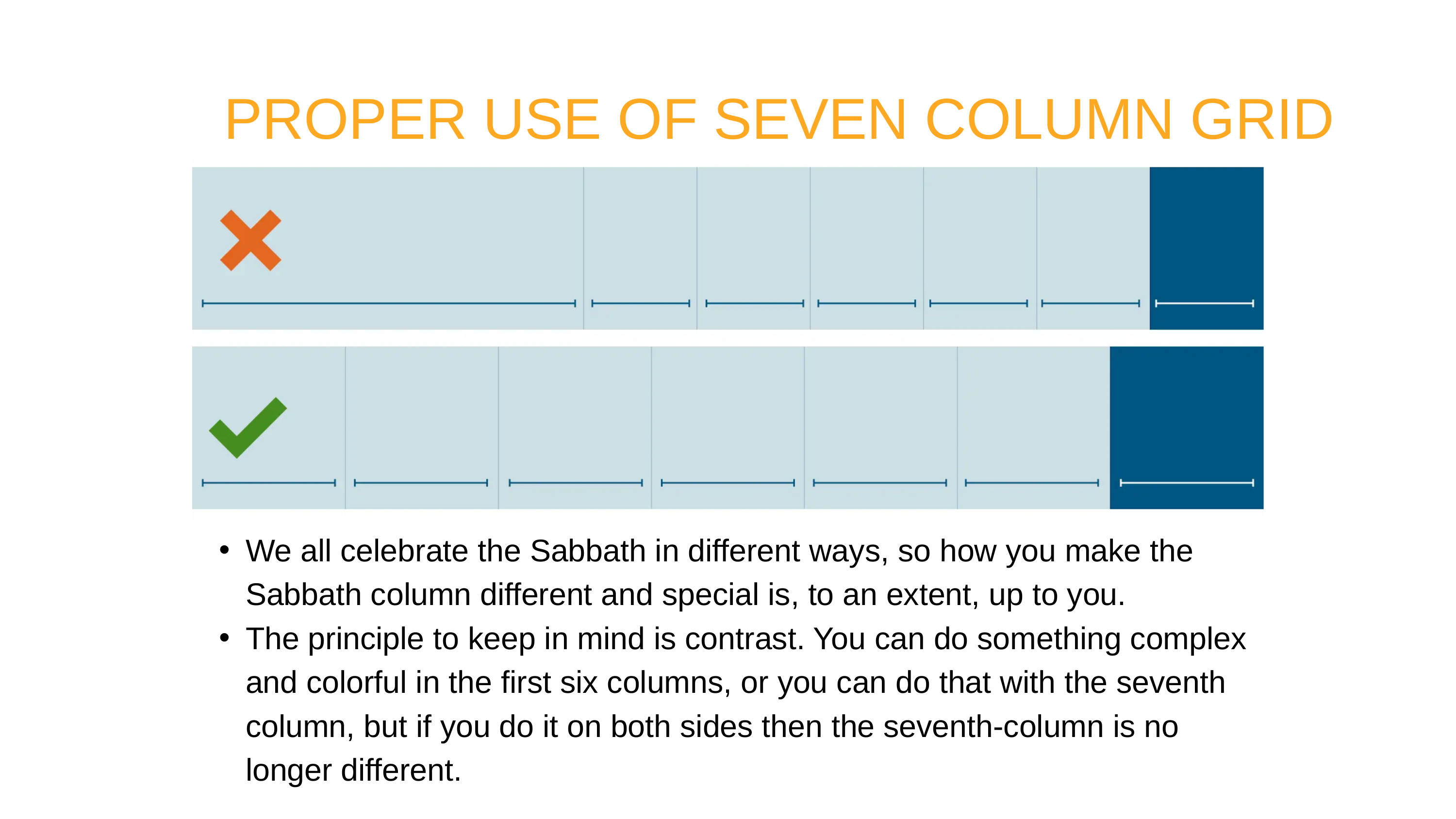

PROPER USE OF SEVEN COLUMN GRID

We all celebrate the Sabbath in different ways, so how you make the Sabbath column different and special is, to an extent, up to you.
The principle to keep in mind is contrast. You can do something complex and colorful in the first six columns, or you can do that with the seventh column, but if you do it on both sides then the seventh-column is no longer different.